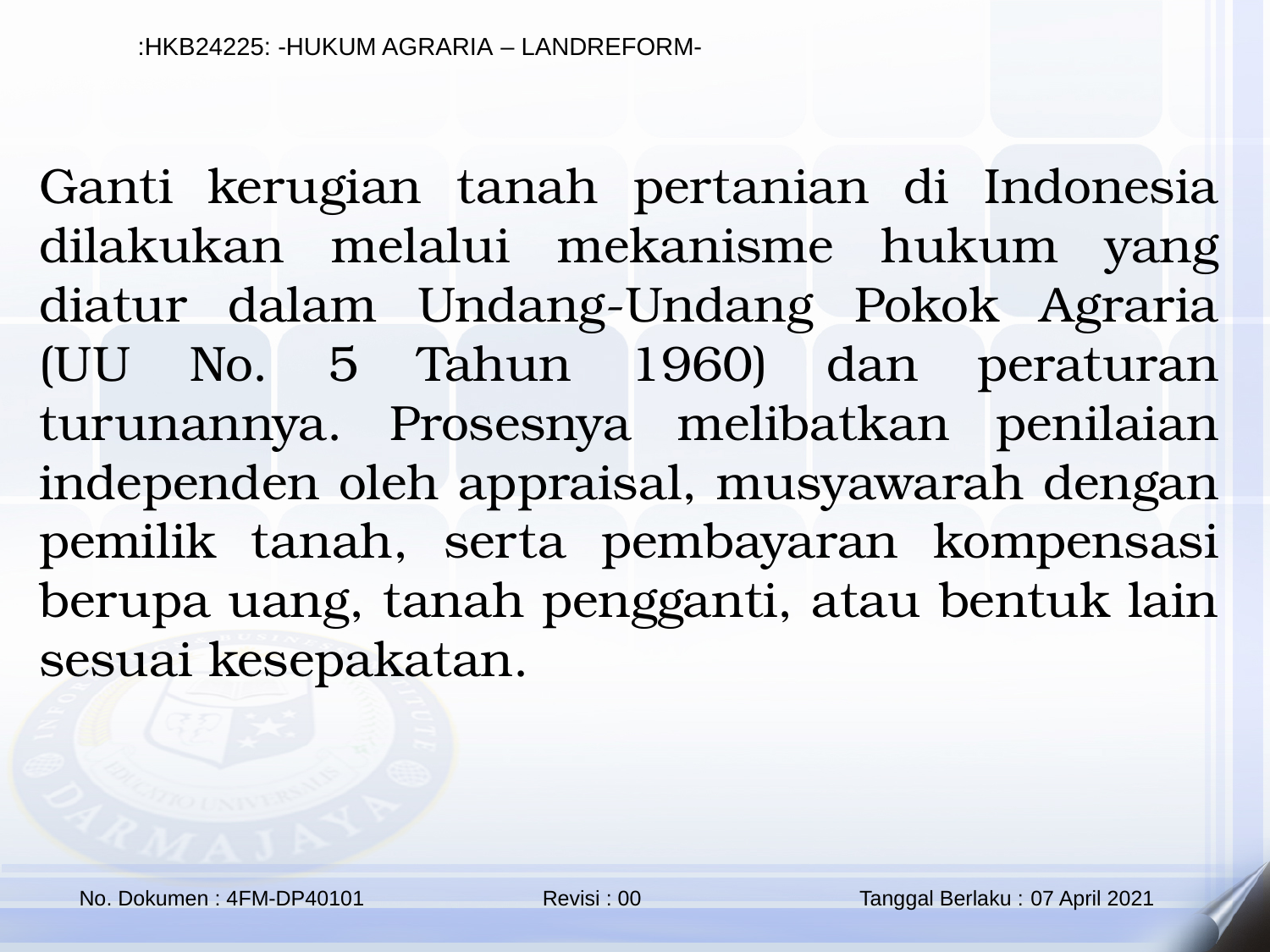

Ganti kerugian tanah pertanian di Indonesia dilakukan melalui mekanisme hukum yang diatur dalam Undang-Undang Pokok Agraria (UU No. 5 Tahun 1960) dan peraturan turunannya. Prosesnya melibatkan penilaian independen oleh appraisal, musyawarah dengan pemilik tanah, serta pembayaran kompensasi berupa uang, tanah pengganti, atau bentuk lain sesuai kesepakatan.